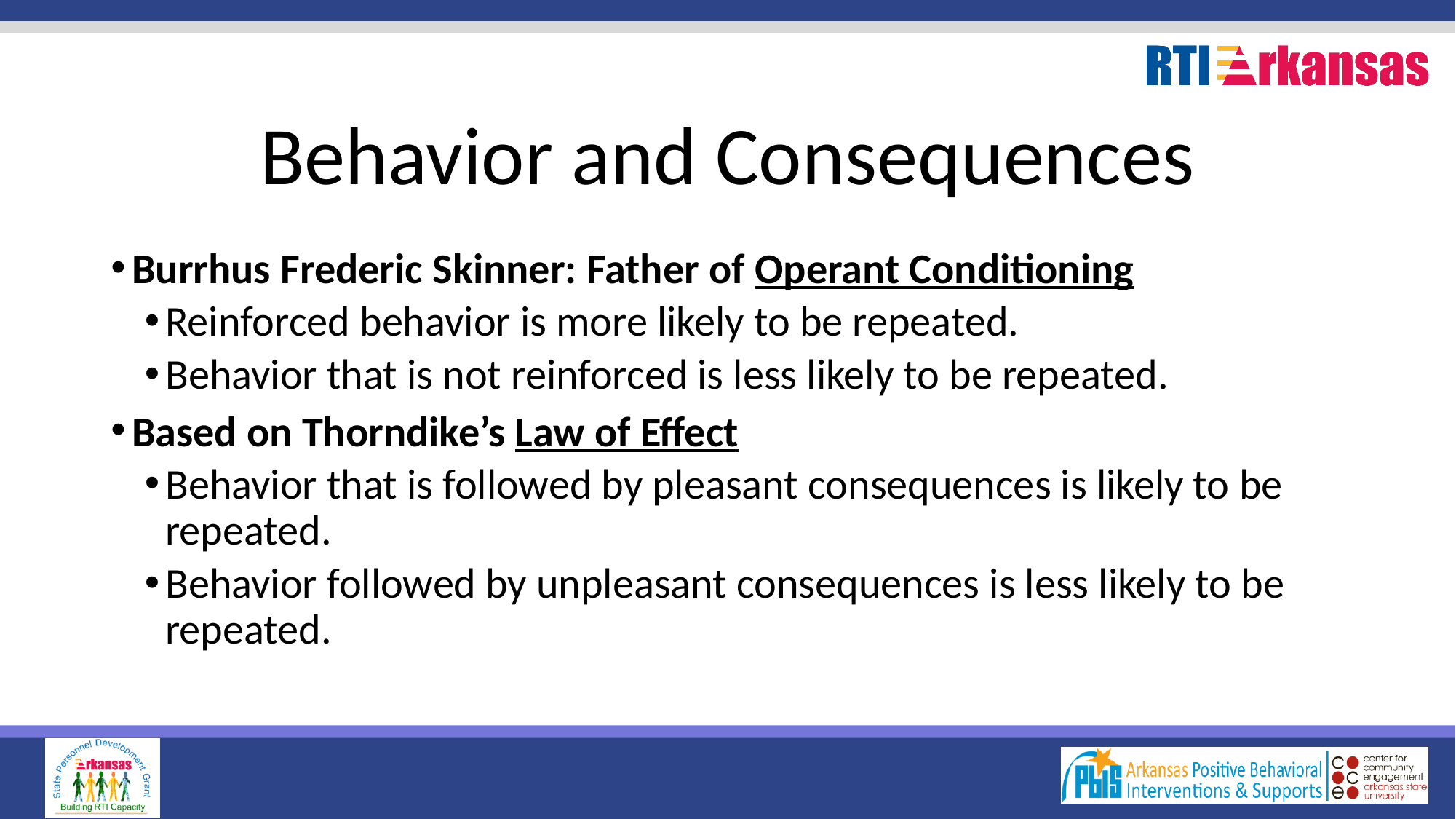

# Behavior and Consequences
Burrhus Frederic Skinner: Father of Operant Conditioning
Reinforced behavior is more likely to be repeated.
Behavior that is not reinforced is less likely to be repeated.
Based on Thorndike’s Law of Effect
Behavior that is followed by pleasant consequences is likely to be repeated.
Behavior followed by unpleasant consequences is less likely to be repeated.